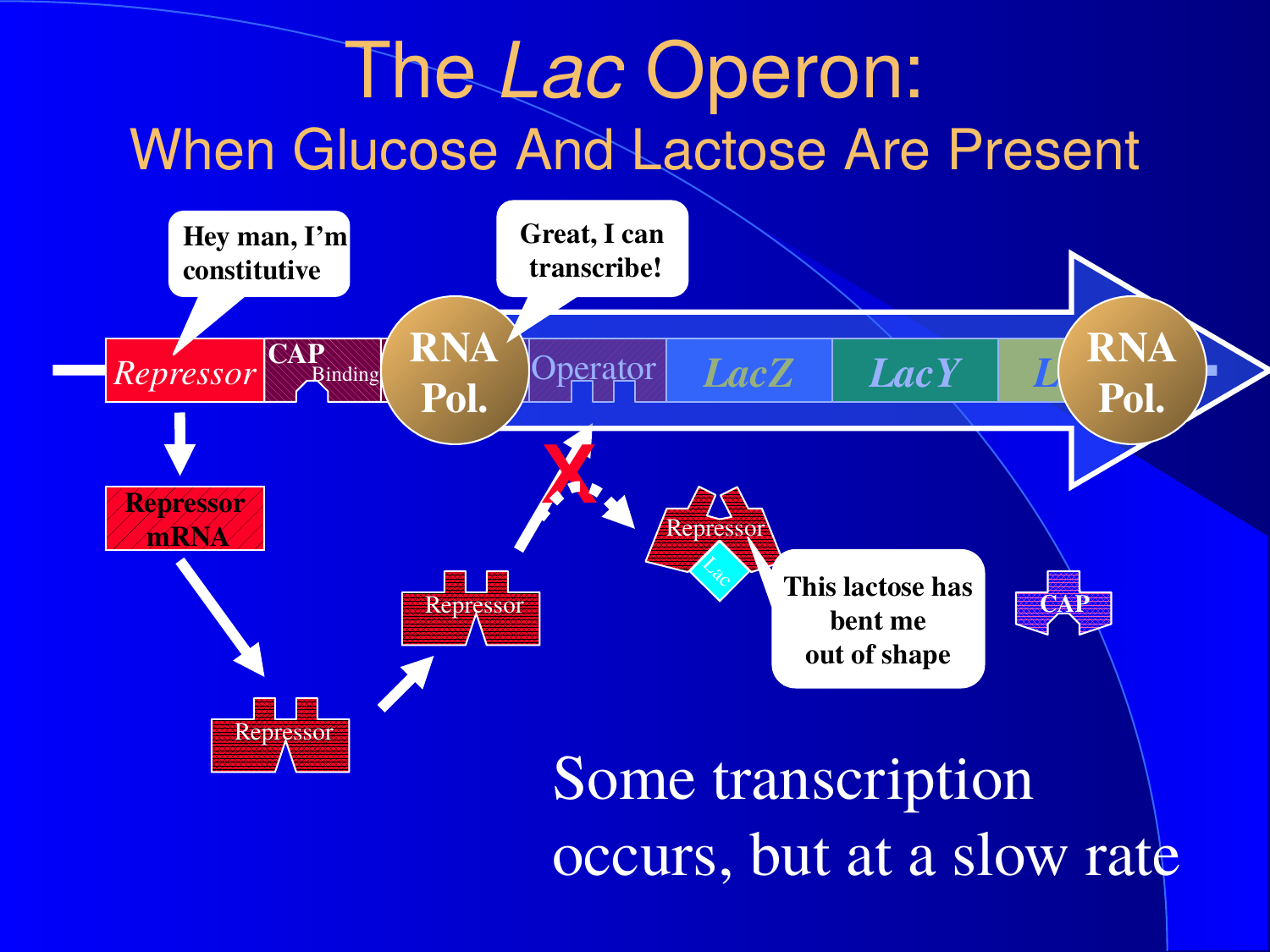

# The Lac Operon: When Glucose And Lactose Are Present
Great, I can
 transcribe!

Hey man, I’m
constitutive

Repressor
 mRNA

RNA
Pol.
RNA
Pol.
Repressor
CAP

Binding
Promoter
Operator

LacZ
LacY
LacA

X

Repressor

Repressor
Lac
This lactose has
 bent me
out of shape

Repressor

CAP
Some transcription occurs, but at a slow rate